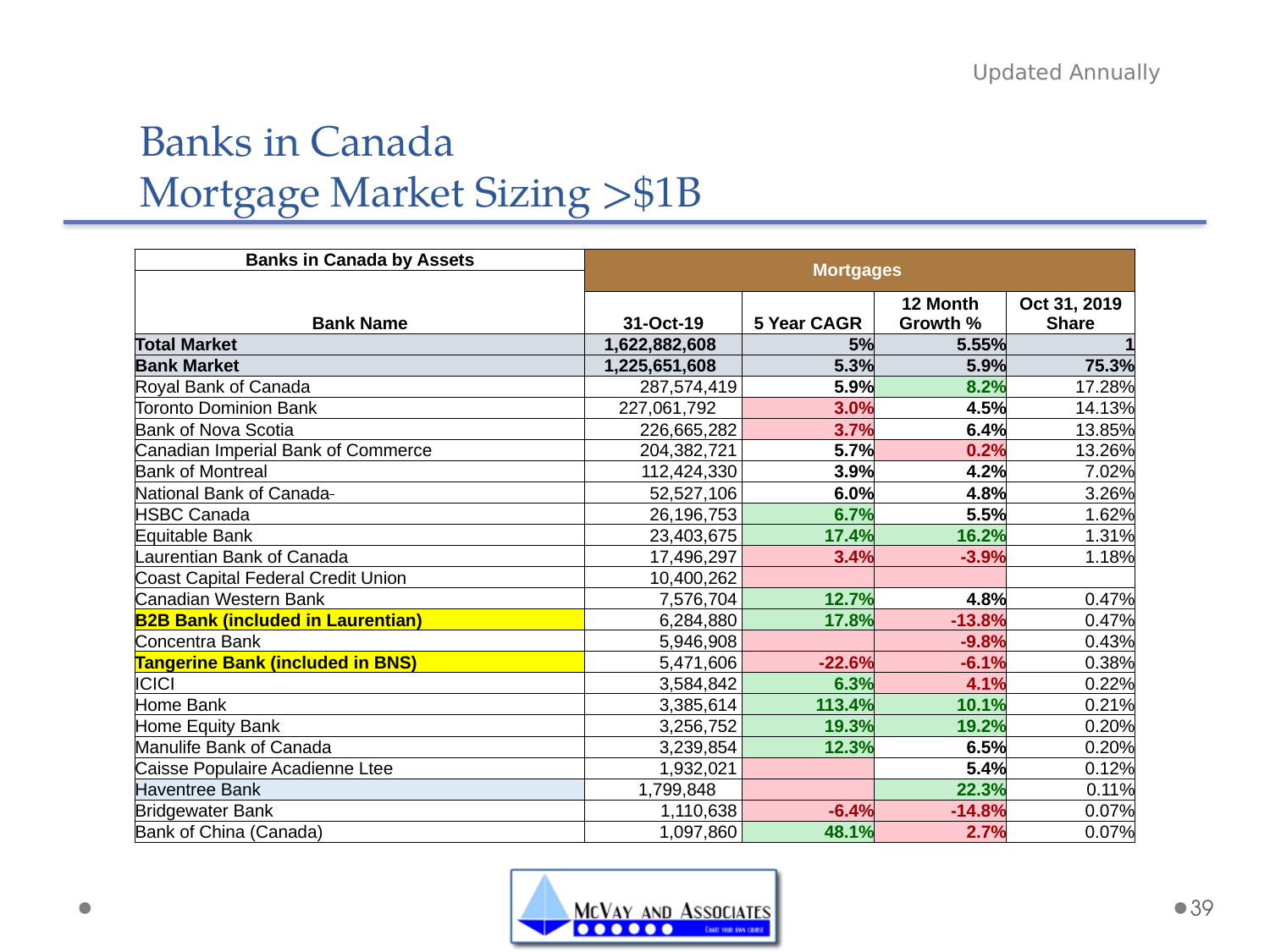

# Banks in Canada Mortgage Market Sizing >$1B
Updated Annually
| Banks in Canada by Assets | Mortgages |  |  |  |
| --- | --- | --- | --- | --- |
| Bank Name |  |  |  |  |
|  | 31-Oct-19 | 5 Year CAGR | 12 Month Growth % | Oct 31, 2019 Share |
| Total Market | 1,622,882,608 | 5% | 5.55% | 1 |
| Bank Market | 1,225,651,608 | 5.3% | 5.9% | 75.3% |
| Royal Bank of Canada | 287,574,419 | 5.9% | 8.2% | 17.28% |
| Toronto Dominion Bank | 227,061,792 | 3.0% | 4.5% | 14.13% |
| Bank of Nova Scotia | 226,665,282 | 3.7% | 6.4% | 13.85% |
| Canadian Imperial Bank of Commerce | 204,382,721 | 5.7% | 0.2% | 13.26% |
| Bank of Montreal | 112,424,330 | 3.9% | 4.2% | 7.02% |
| National Bank of Canada | 52,527,106 | 6.0% | 4.8% | 3.26% |
| HSBC Canada | 26,196,753 | 6.7% | 5.5% | 1.62% |
| Equitable Bank | 23,403,675 | 17.4% | 16.2% | 1.31% |
| Laurentian Bank of Canada | 17,496,297 | 3.4% | -3.9% | 1.18% |
| Coast Capital Federal Credit Union | 10,400,262 |  |  |  |
| Canadian Western Bank | 7,576,704 | 12.7% | 4.8% | 0.47% |
| B2B Bank (included in Laurentian) | 6,284,880 | 17.8% | -13.8% | 0.47% |
| Concentra Bank | 5,946,908 |  | -9.8% | 0.43% |
| Tangerine Bank (included in BNS) | 5,471,606 | -22.6% | -6.1% | 0.38% |
| ICICI | 3,584,842 | 6.3% | 4.1% | 0.22% |
| Home Bank | 3,385,614 | 113.4% | 10.1% | 0.21% |
| Home Equity Bank | 3,256,752 | 19.3% | 19.2% | 0.20% |
| Manulife Bank of Canada | 3,239,854 | 12.3% | 6.5% | 0.20% |
| Caisse Populaire Acadienne Ltee | 1,932,021 |  | 5.4% | 0.12% |
| Haventree Bank | 1,799,848 |  | 22.3% | 0.11% |
| Bridgewater Bank | 1,110,638 | -6.4% | -14.8% | 0.07% |
| Bank of China (Canada) | 1,097,860 | 48.1% | 2.7% | 0.07% |

39